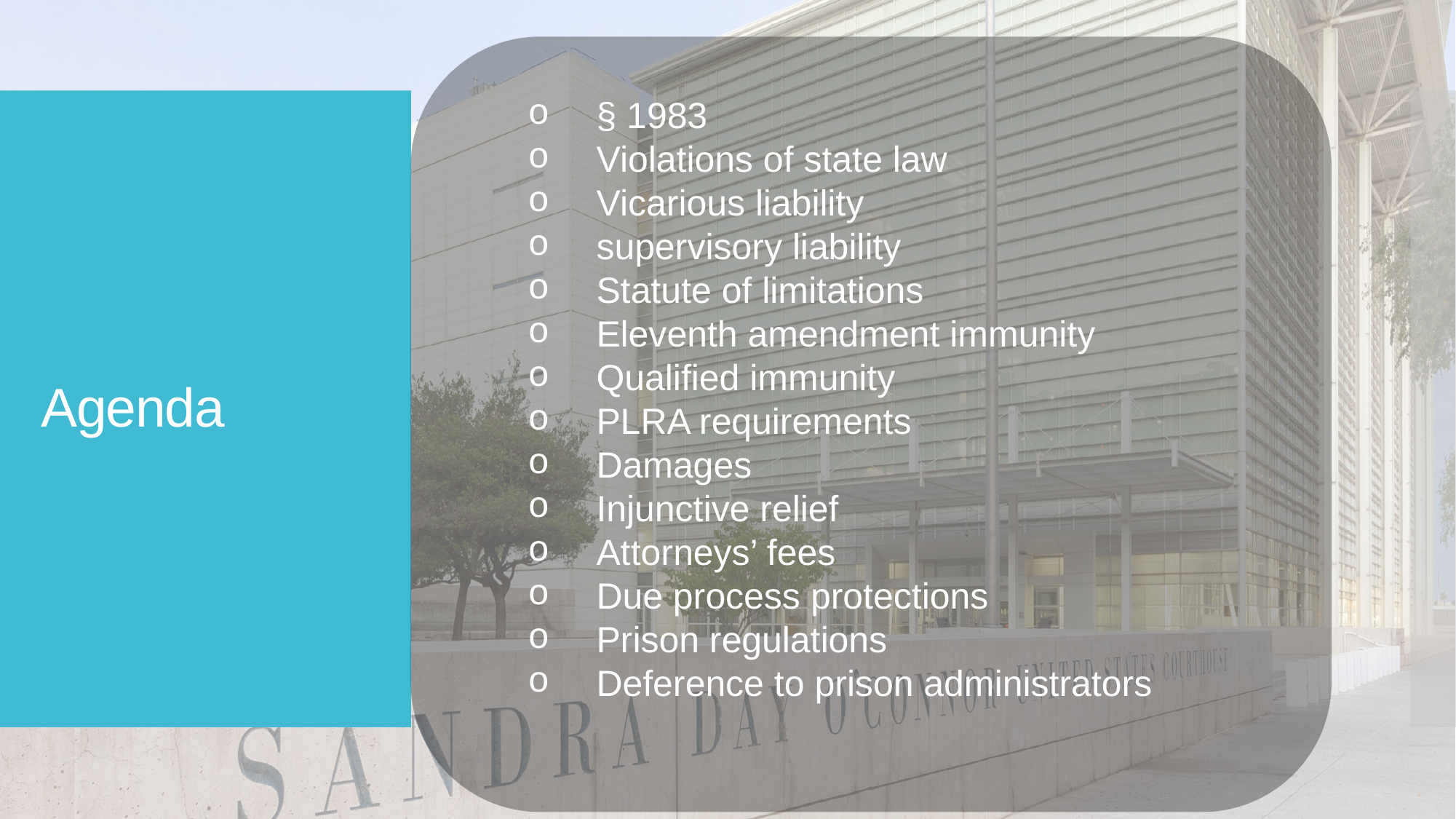

§ 1983
Violations of state law
Vicarious liability
supervisory liability
Statute of limitations
Eleventh amendment immunity
Qualified immunity
PLRA requirements
Damages
Injunctive relief
Attorneys’ fees
Due process protections
Prison regulations
Deference to prison administrators

# Agenda